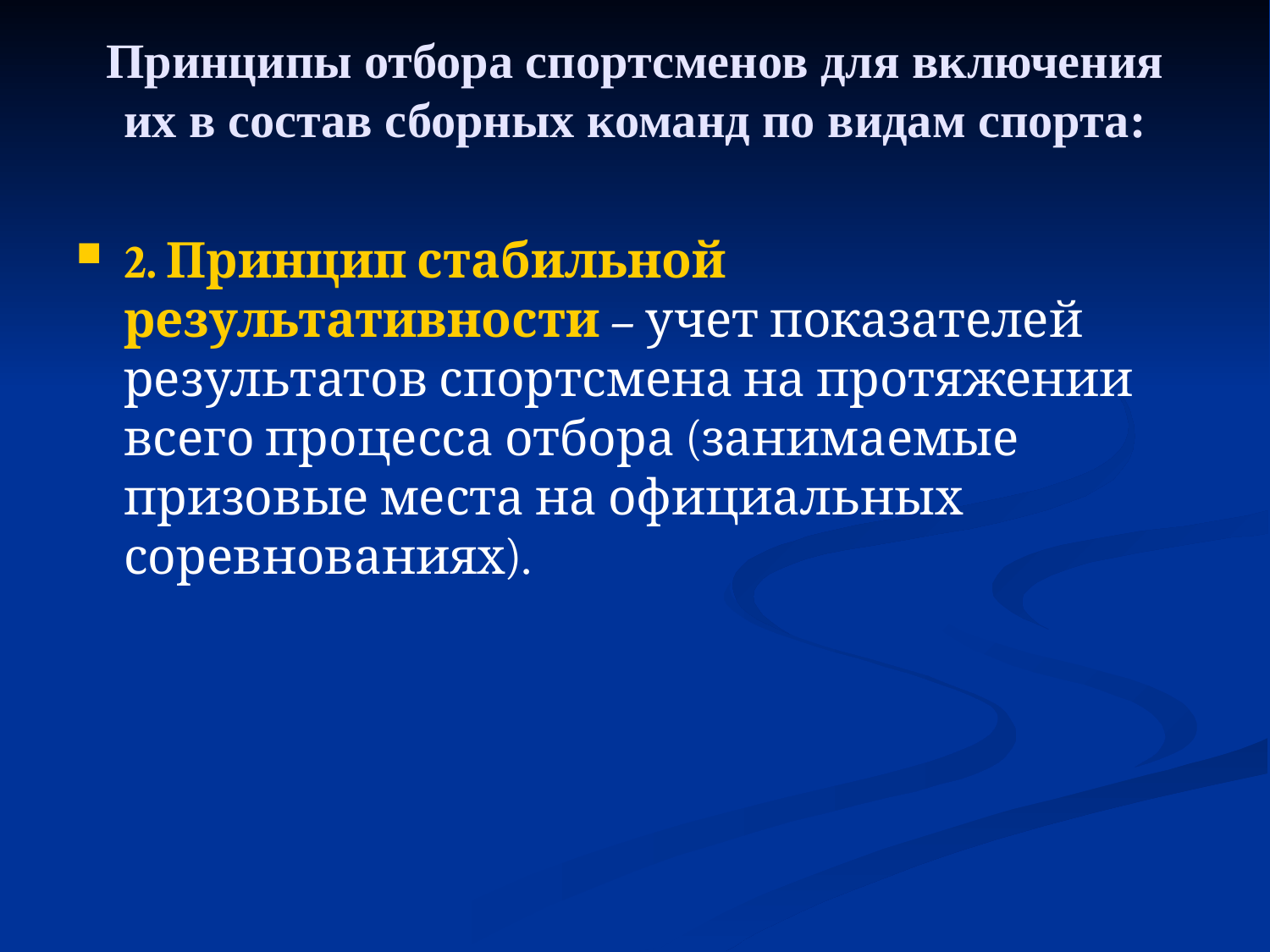

# Принципы отбора спортсменов для включения их в состав сборных команд по видам спорта:
2. Принцип стабильной результативности – учет показателей результатов спортсмена на протяжении всего процесса отбора (занимаемые призовые места на официальных соревнованиях).